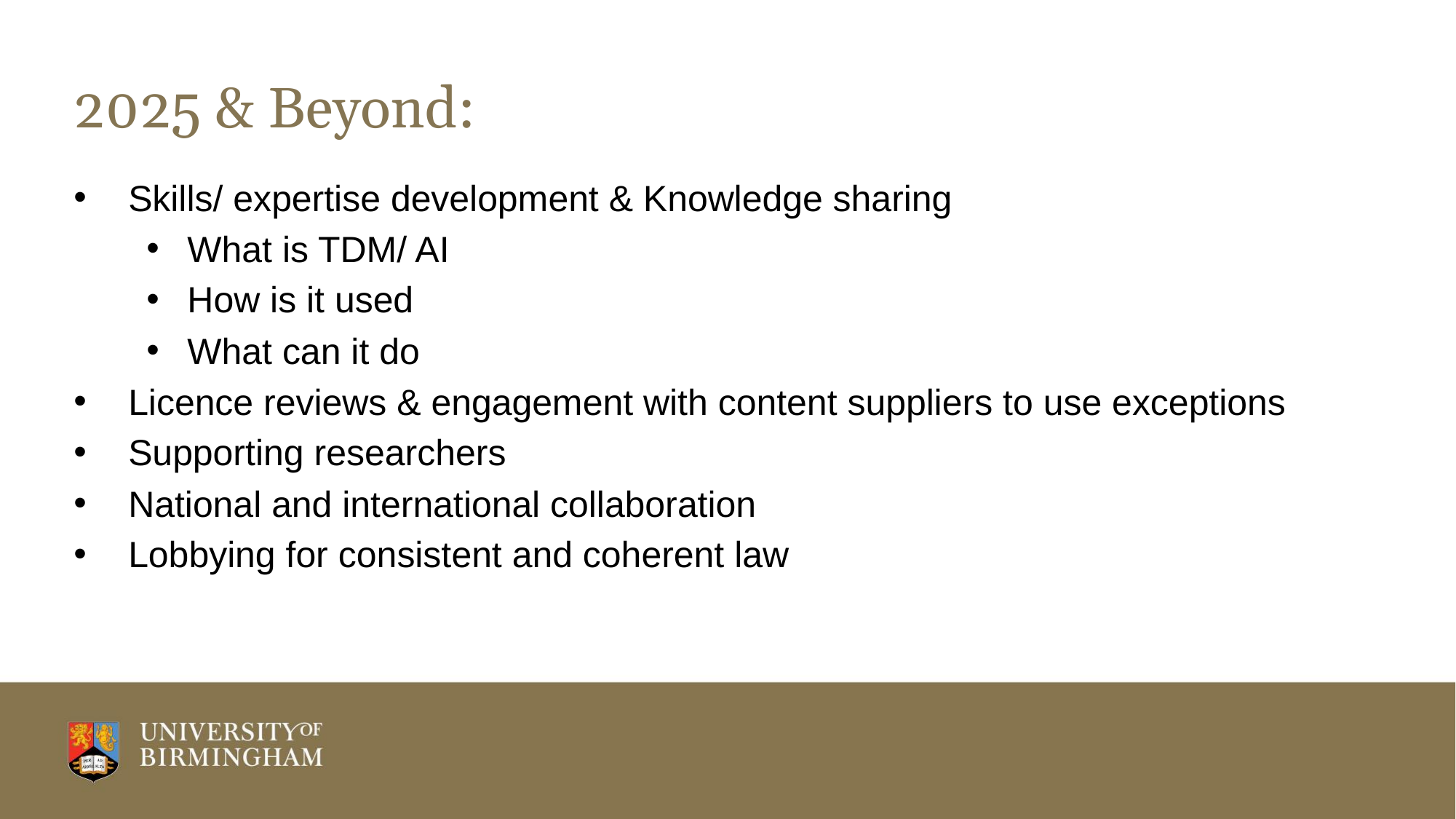

# 2025 & Beyond:
Skills/ expertise development & Knowledge sharing
What is TDM/ AI
How is it used
What can it do
Licence reviews & engagement with content suppliers to use exceptions
Supporting researchers
National and international collaboration
Lobbying for consistent and coherent law